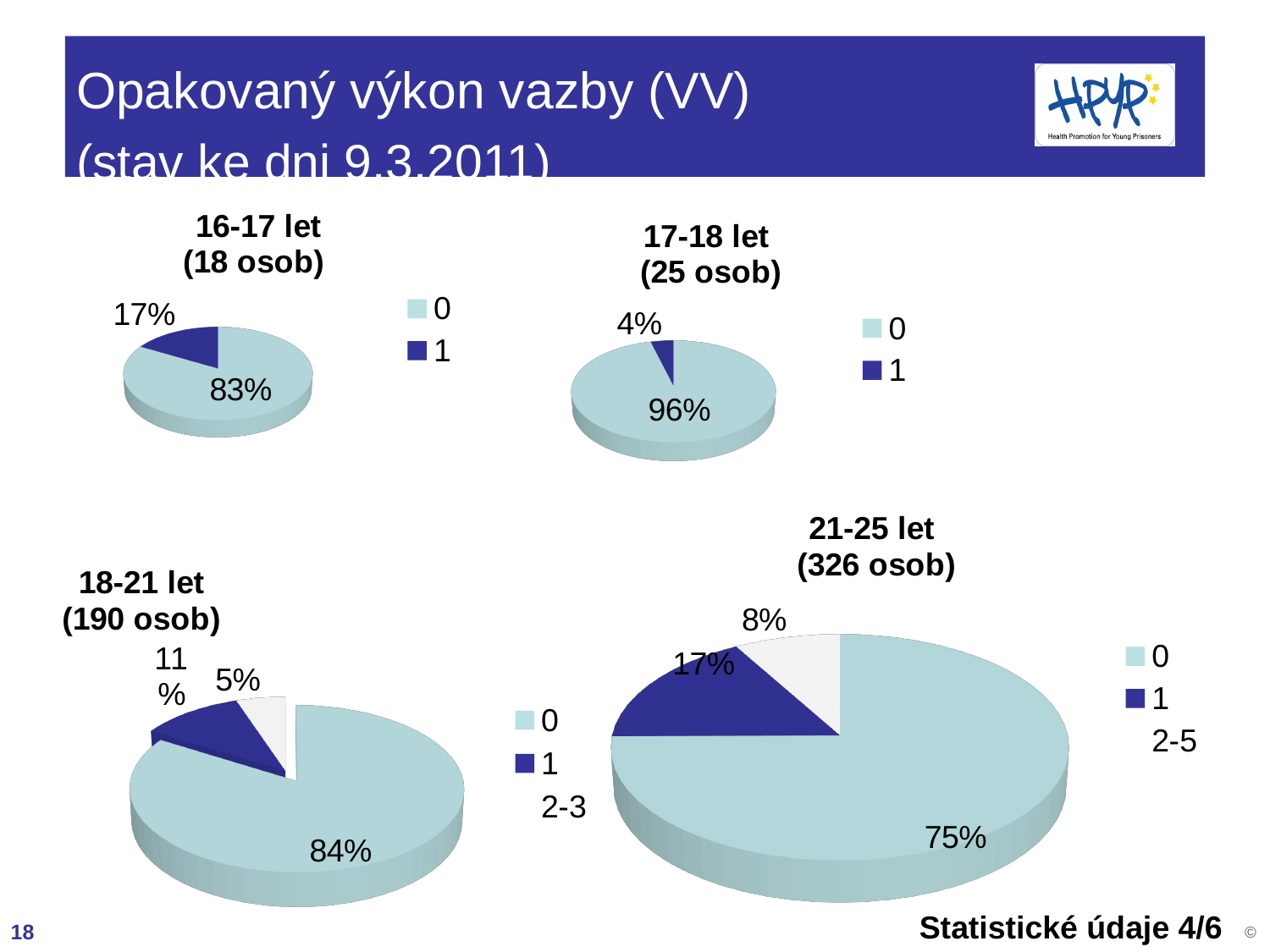

# Opakovaný výkon vazby (VV) (stav ke dni 9.3.2011)

[unsupported chart]

[unsupported chart]

[unsupported chart]

[unsupported chart]

Statistické údaje 4/6